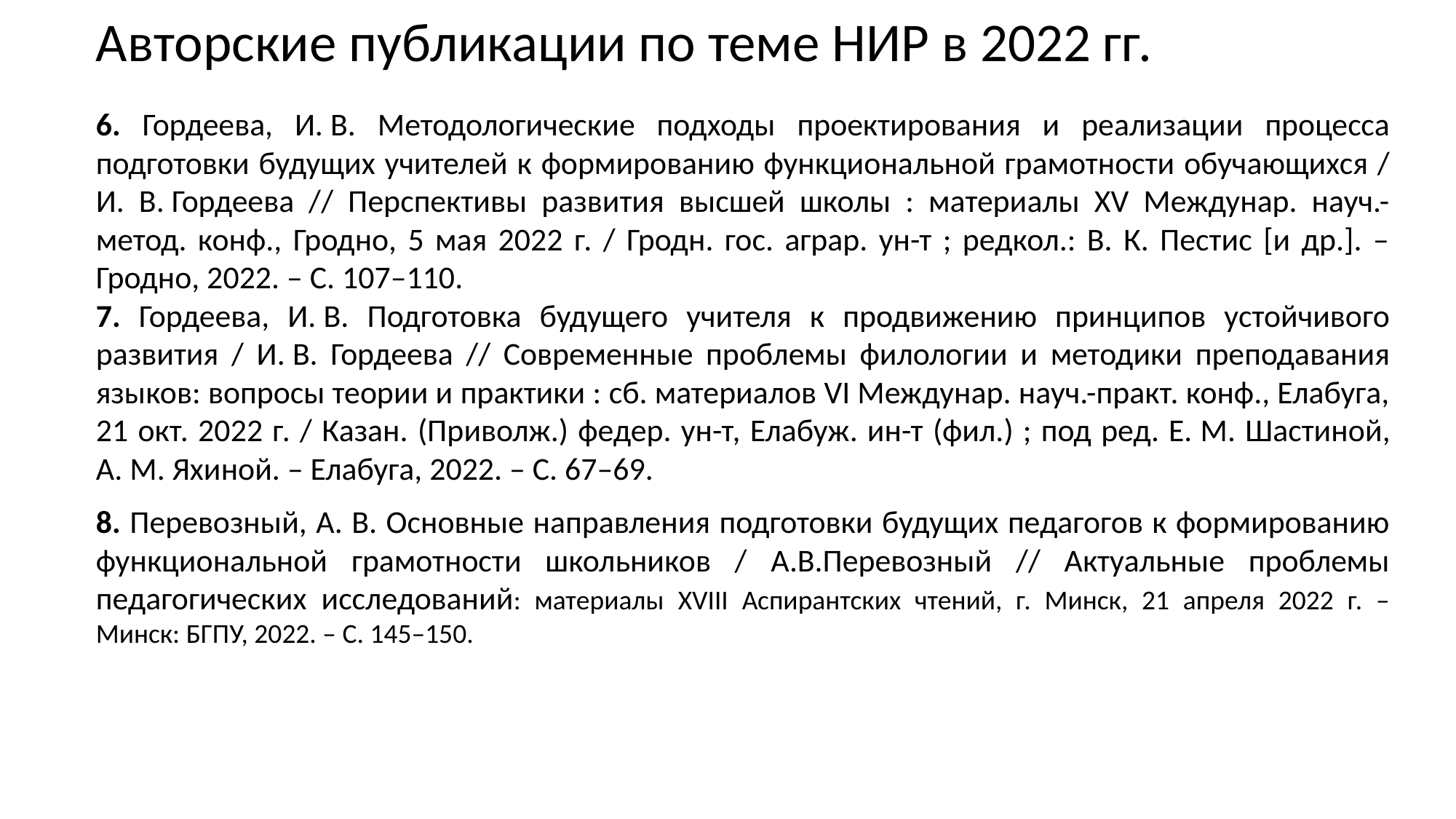

# Авторские публикации по теме НИР в 2022 гг.
6. Гордеева, И. В. Методологические подходы проектирования и реализации процесса подготовки будущих учителей к формированию функциональной грамотности обучающихся / И. В. Гордеева // Перспективы развития высшей школы : материалы XV Междунар. науч.-метод. конф., Гродно, 5 мая 2022 г. / Гродн. гос. аграр. ун-т ; редкол.: В. К. Пестис [и др.]. – Гродно, 2022. – С. 107–110.
7. Гордеева, И. В. Подготовка будущего учителя к продвижению принципов устойчивого развития / И. В. Гордеева // Современные проблемы филологии и методики преподавания языков: вопросы теории и практики : сб. материалов VI Междунар. науч.-практ. конф., Елабуга, 21 окт. 2022 г. / Казан. (Приволж.) федер. ун-т, Елабуж. ин-т (фил.) ; под ред. Е. М. Шастиной, А. М. Яхиной. – Елабуга, 2022. – С. 67–69.
8. Перевозный, А. В. Основные направления подготовки будущих педагогов к формированию функциональной грамотности школьников / А.В.Перевозный // Актуальные проблемы педагогических исследований: материалы XVIII Аспирантских чтений, г. Минск, 21 апреля 2022 г. – Минск: БГПУ, 2022. – С. 145–150.